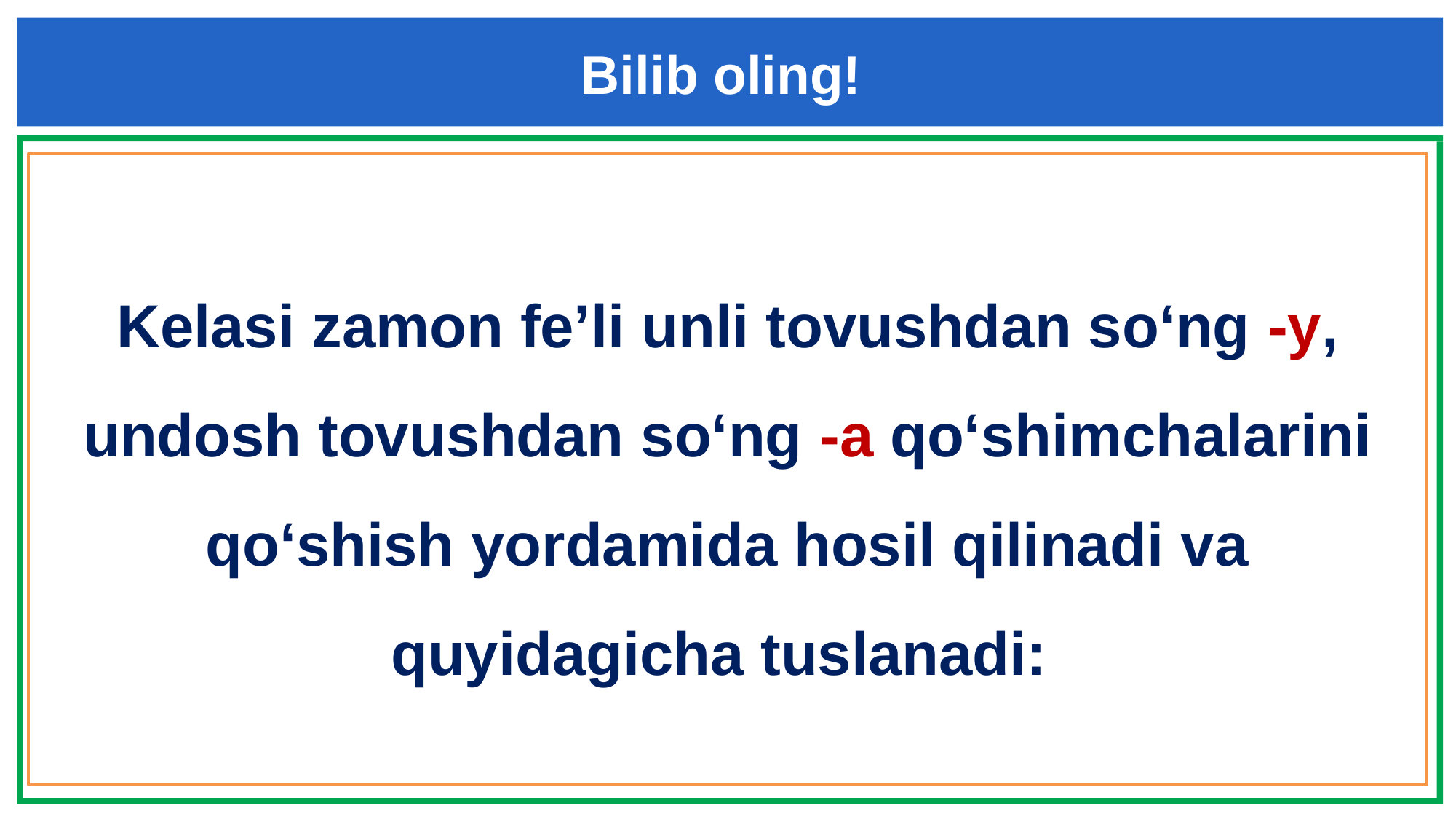

Bilib oling!
Kelasi zamon fe’li unli tovushdan so‘ng -y, undosh tovushdan so‘ng -a qo‘shimchalarini qo‘shish yordamida hosil qilinadi va quyidagicha tuslanadi: